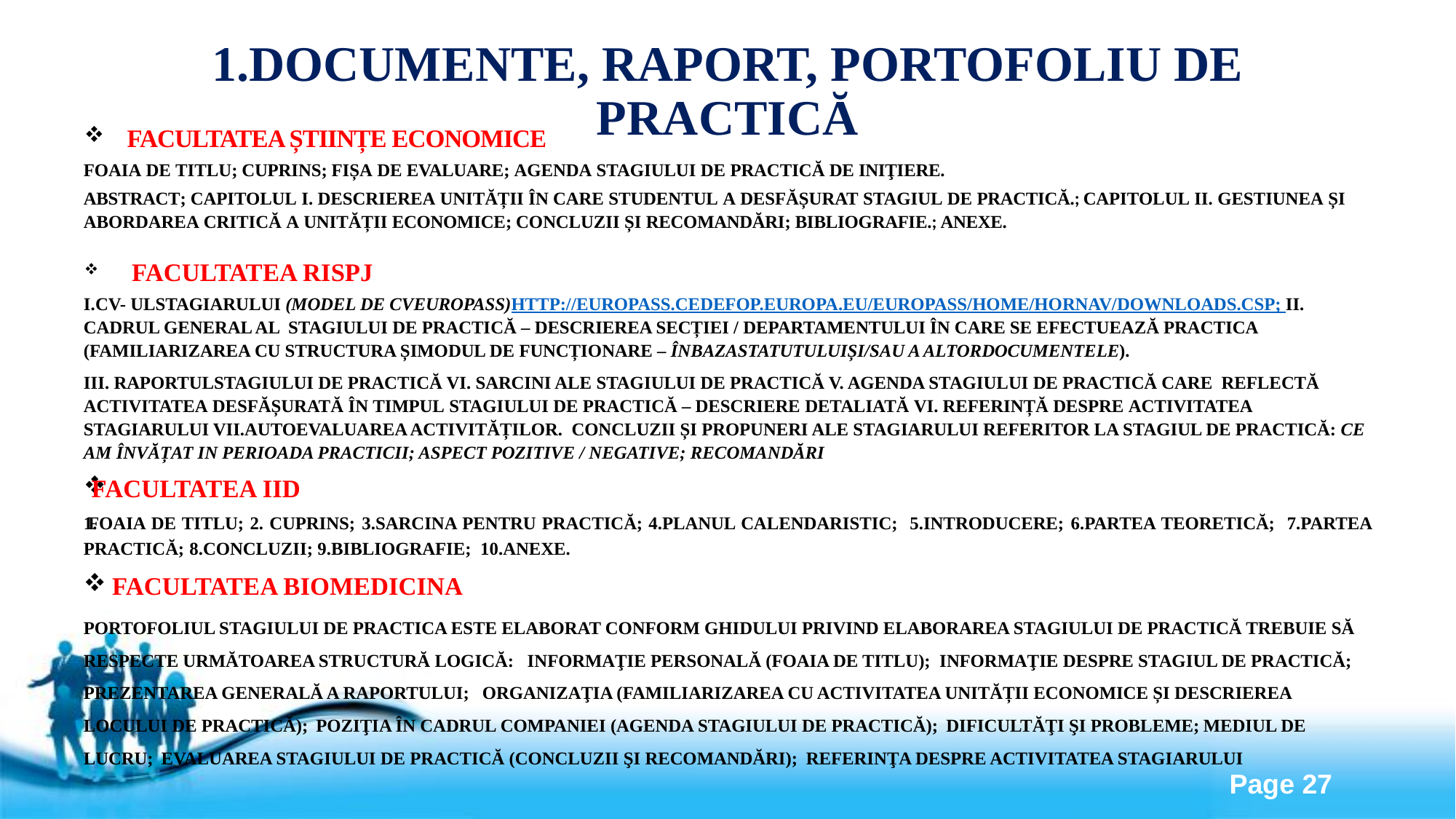

# 1.Documente, Raport, portofoliu de practică

Facultatea Științe economice
Foaia de titlu; Cuprins; Fișa de evaluare; Agenda stagiului de practică de iniţiere.
Abstract; Capitolul I. Descrierea unității în care studentul a desfășurat stagiul de practică.; Capitolul II. Gestiunea și abordarea critică a unității economice; Concluzii și recomandări; Bibliografie.; Anexe.

 Facultatea RISPJ
I.CV- ulstagiarului (model de CVEuropass)http://europass.cedefop.europa.eu/europass/home/hornav/Downloads.csp; II. Cadrul general al  stagiului de practică – descrierea secției / departamentului în care se efectuează practica (familiarizarea cu structura șimodul de funcționare – înbazastatutuluiși/sau a altordocumentele).
III. Raportulstagiului de practică VI. Sarcini ale stagiului de practică V. Agenda stagiului de practică care  reflectă activitatea desfășurată în timpul stagiului de practică – descriere detaliată VI. Referință despre activitatea stagiarului VII.Autoevaluarea activităților.  Concluzii și propuneri ale stagiarului referitor la stagiul de practică: ce am învățat in perioada practicii; aspect pozitive / negative; recomandări
FACULTATEA IID
Foaia de titlu; 2. Cuprins; 3.Sarcina pentru practică; 4.Planul calendaristic;  5.Introducere; 6.Partea teoretică;  7.Partea practică; 8.Concluzii; 9.Bibliografie;  10.Anexe.
Facultatea Biomedicina
PORTOFOLIUL STAGIULUI DE PRACTICA ESTE ELABORAT CONFORM GHIDULUI PRIVIND ELABORAREA STAGIULUI DE PRACTICĂ TREBUIE SĂ RESPECTE URMĂTOAREA STRUCTURĂ LOGICĂ:   INFORMAŢIE PERSONALĂ (FOAIA DE TITLU);  INFORMAŢIE DESPRE STAGIUL DE PRACTICĂ; PREZENTAREA GENERALĂ A RAPORTULUI;   ORGANIZAŢIA (FAMILIARIZAREA CU ACTIVITATEA UNITĂȚII ECONOMICE ȘI DESCRIEREA LOCULUI DE PRACTICĂ);  POZIŢIA ÎN CADRUL COMPANIEI (AGENDA STAGIULUI DE PRACTICĂ);  DIFICULTĂŢI ŞI PROBLEME; MEDIUL DE LUCRU;  EVALUAREA STAGIULUI DE PRACTICĂ (CONCLUZII ŞI RECOMANDĂRI);  REFERINŢA DESPRE ACTIVITATEA STAGIARULUI